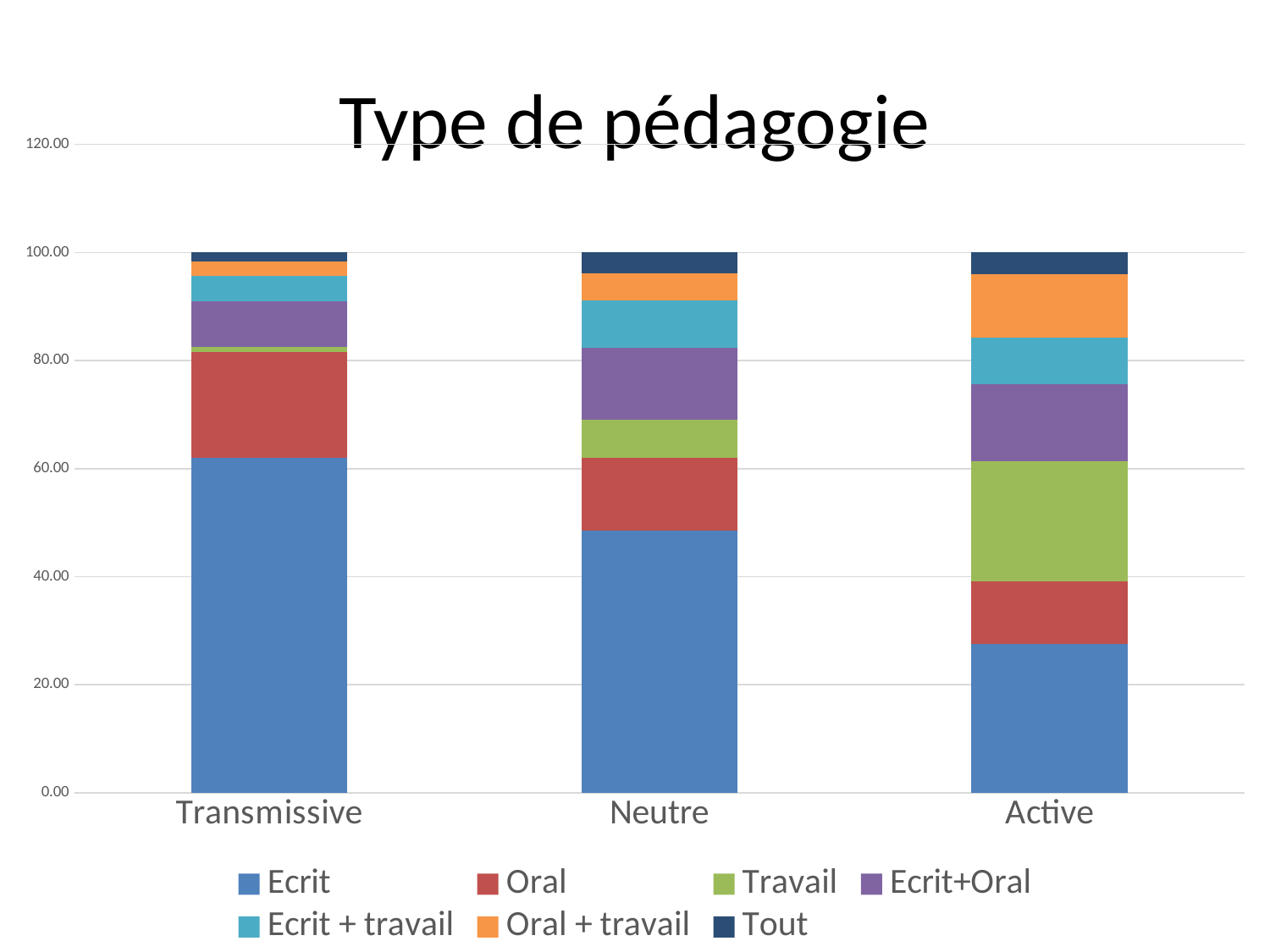

# Type de pédagogie

### Chart

| Category | Ecrit | Oral | Travail | Ecrit+Oral | Ecrit + travail | Oral + travail | Tout |
|---|---|---|---|---|---|---|---|
| Transmissive | 62.03966005665718 | 19.5467422096317 | 0.8498583569405107 | 8.4985835694051 | 4.815864022662889 | 2.549575070821529 | 1.69971671388102 |
| Neutre | 48.59002169197397 | 13.449023861171362 | 6.941431670281996 | 13.449023861171362 | 8.676789587852497 | 4.989154013015186 | 3.90455531453362 |
| Active | 27.51842751842752 | 11.54791154791154 | 22.358722358722332 | 14.250614250614257 | 8.599508599508612 | 11.793611793611781 | 3.9312039312039286 |